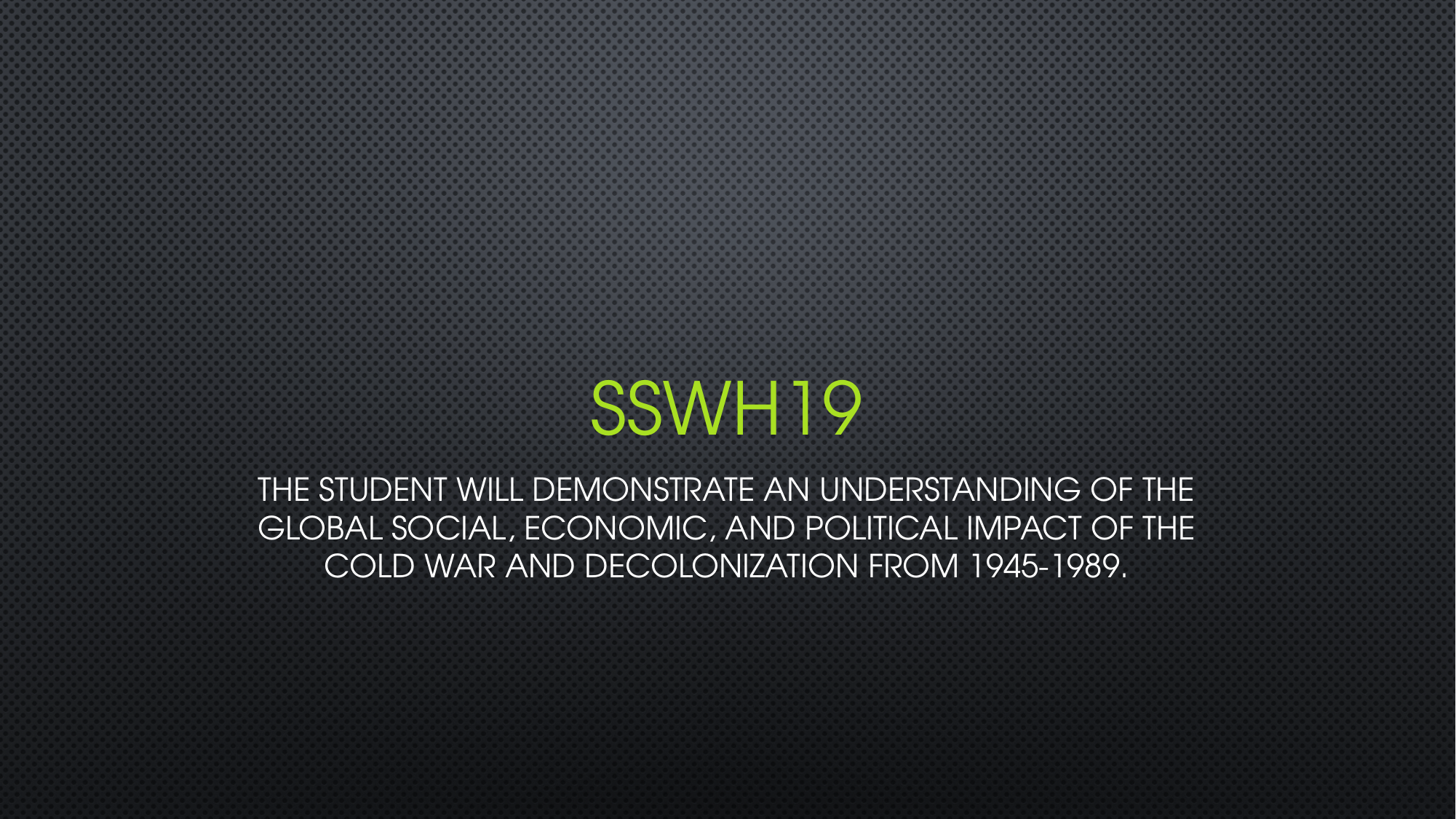

# SSWH19
The student will demonstrate an understanding of the global social, economic, and political impact of the cold war and decolonization from 1945-1989.